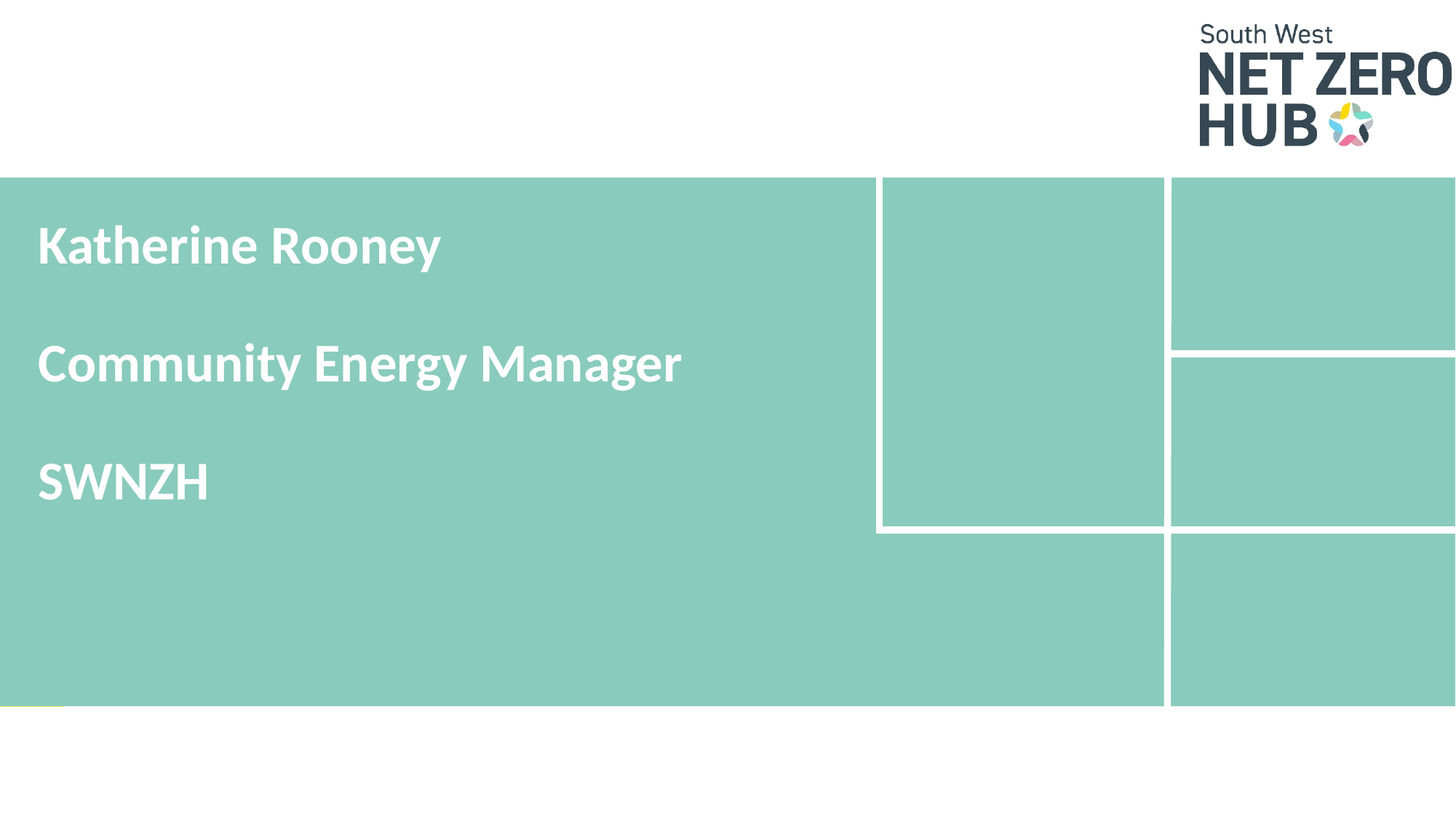

# Katherine Rooney Community Energy Manager SWNZH